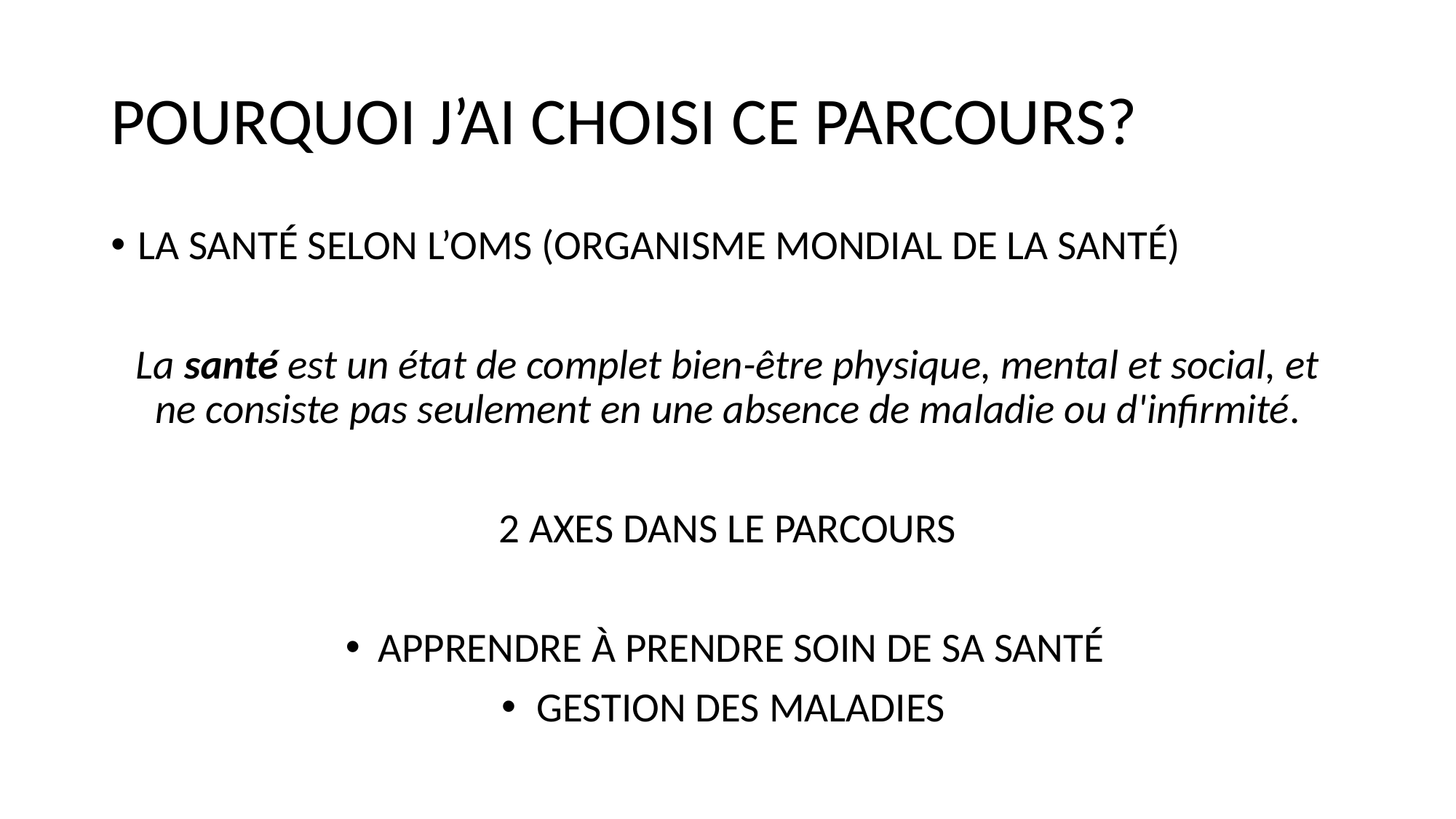

# POURQUOI J’AI CHOISI CE PARCOURS?
LA SANTÉ SELON L’OMS (ORGANISME MONDIAL DE LA SANTÉ)

La santé est un état de complet bien-être physique, mental et social, et ne consiste pas seulement en une absence de maladie ou d'infirmité.

2 AXES DANS LE PARCOURS

APPRENDRE À PRENDRE SOIN DE SA SANTÉ
GESTION DES MALADIES